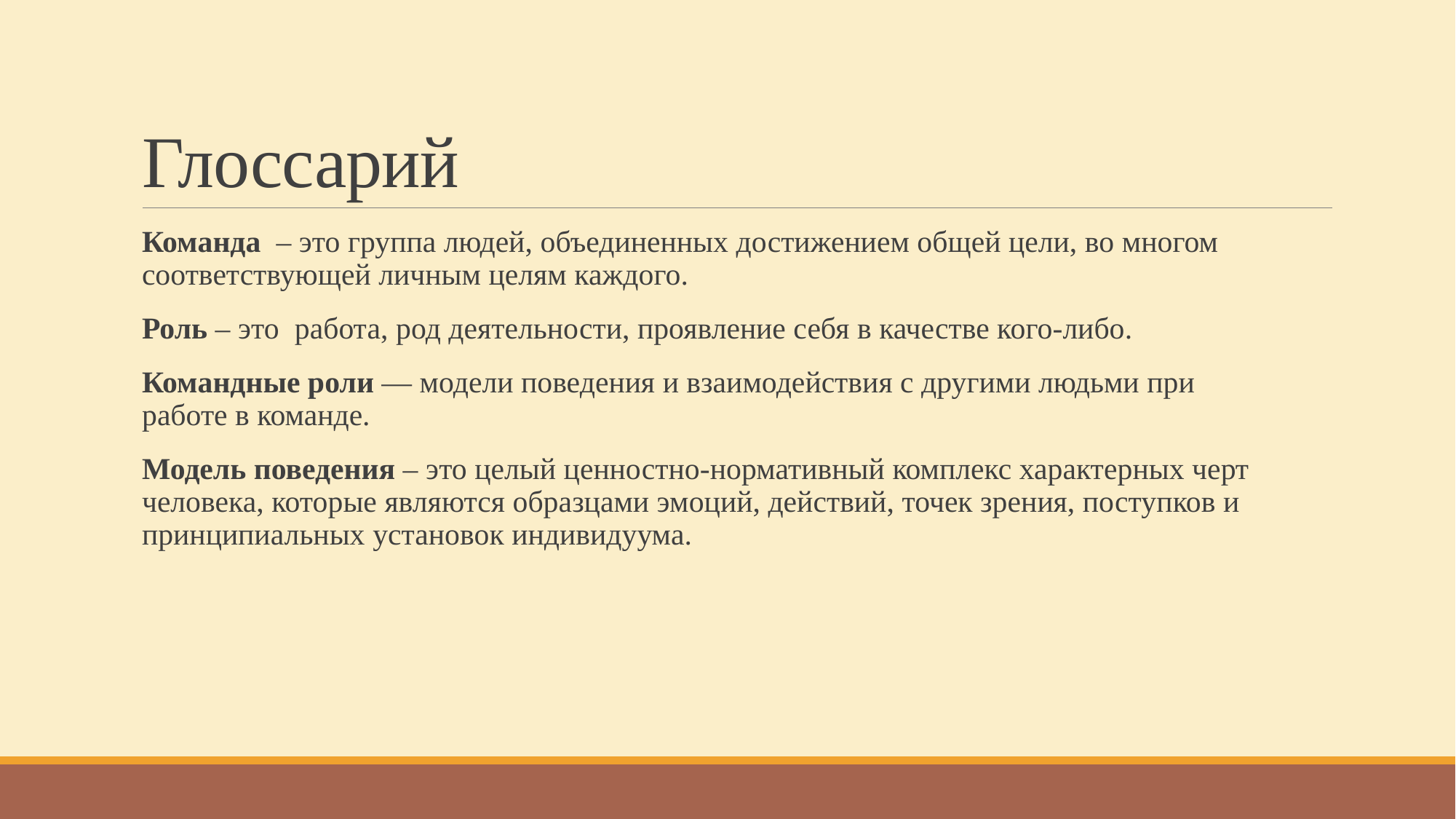

# Глоссарий
Команда  – это группа людей, объединенных достижением общей цели, во многом соответствующей личным целям каждого.
Роль – это  работа, род деятельности, проявление себя в качестве кого-либо.
Командные роли — модели поведения и взаимодействия с другими людьми при работе в команде.
Модель поведения – это целый ценностно-нормативный комплекс характерных черт человека, которые являются образцами эмоций, действий, точек зрения, поступков и принципиальных установок индивидуума.